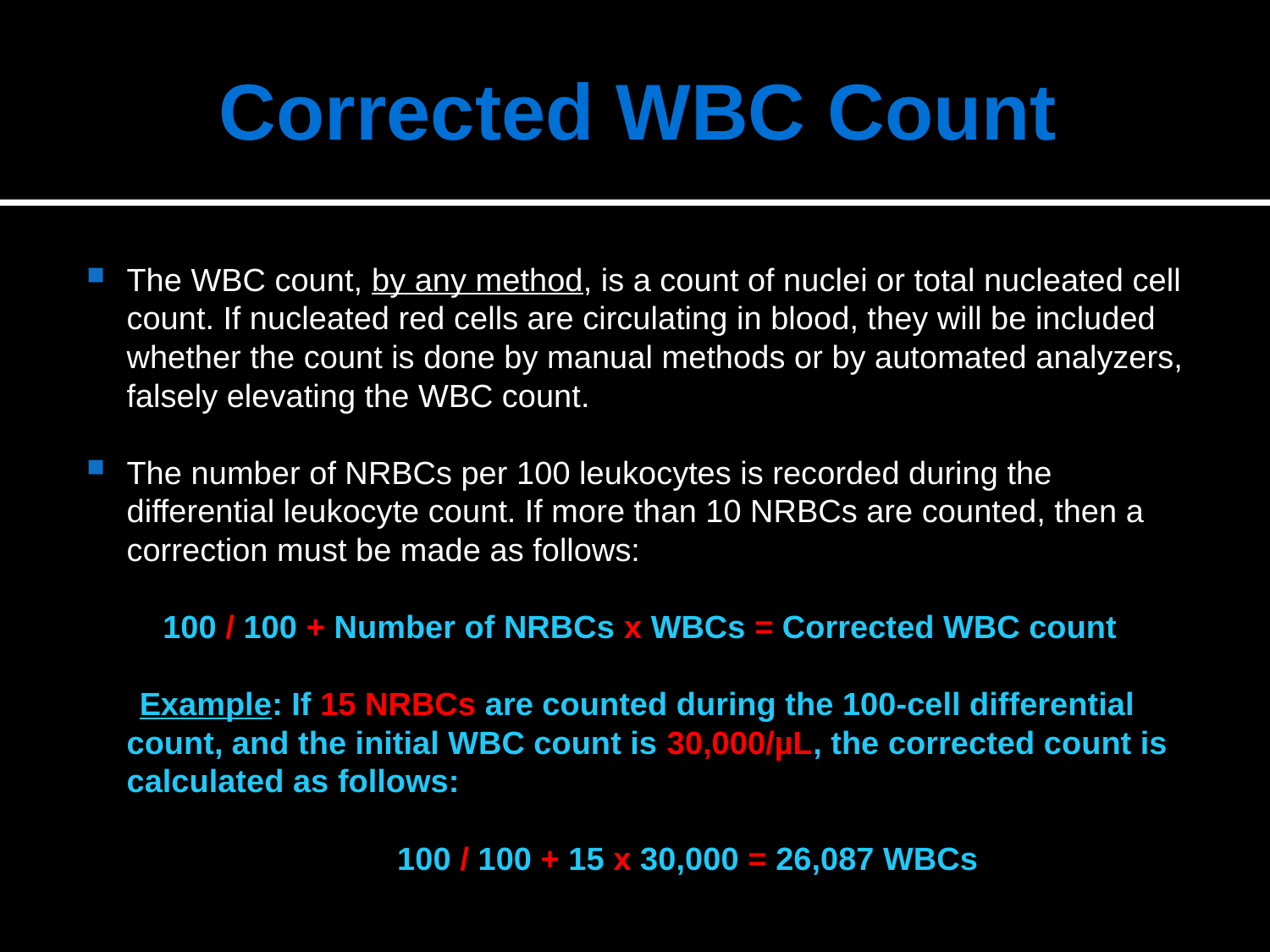

# Corrected WBC Count
The WBC count, by any method, is a count of nuclei or total nucleated cell count. If nucleated red cells are circulating in blood, they will be included whether the count is done by manual methods or by automated analyzers, falsely elevating the WBC count.

The number of NRBCs per 100 leukocytes is recorded during the differential leukocyte count. If more than 10 NRBCs are counted, then a correction must be made as follows:

100 / 100 + Number of NRBCs x WBCs = Corrected WBC count

      Example: If 15 NRBCs are counted during the 100-cell differential count, and the initial WBC count is 30,000/µL, the corrected count is calculated as follows:

                                   100 / 100 + 15 x 30,000 = 26,087 WBCs